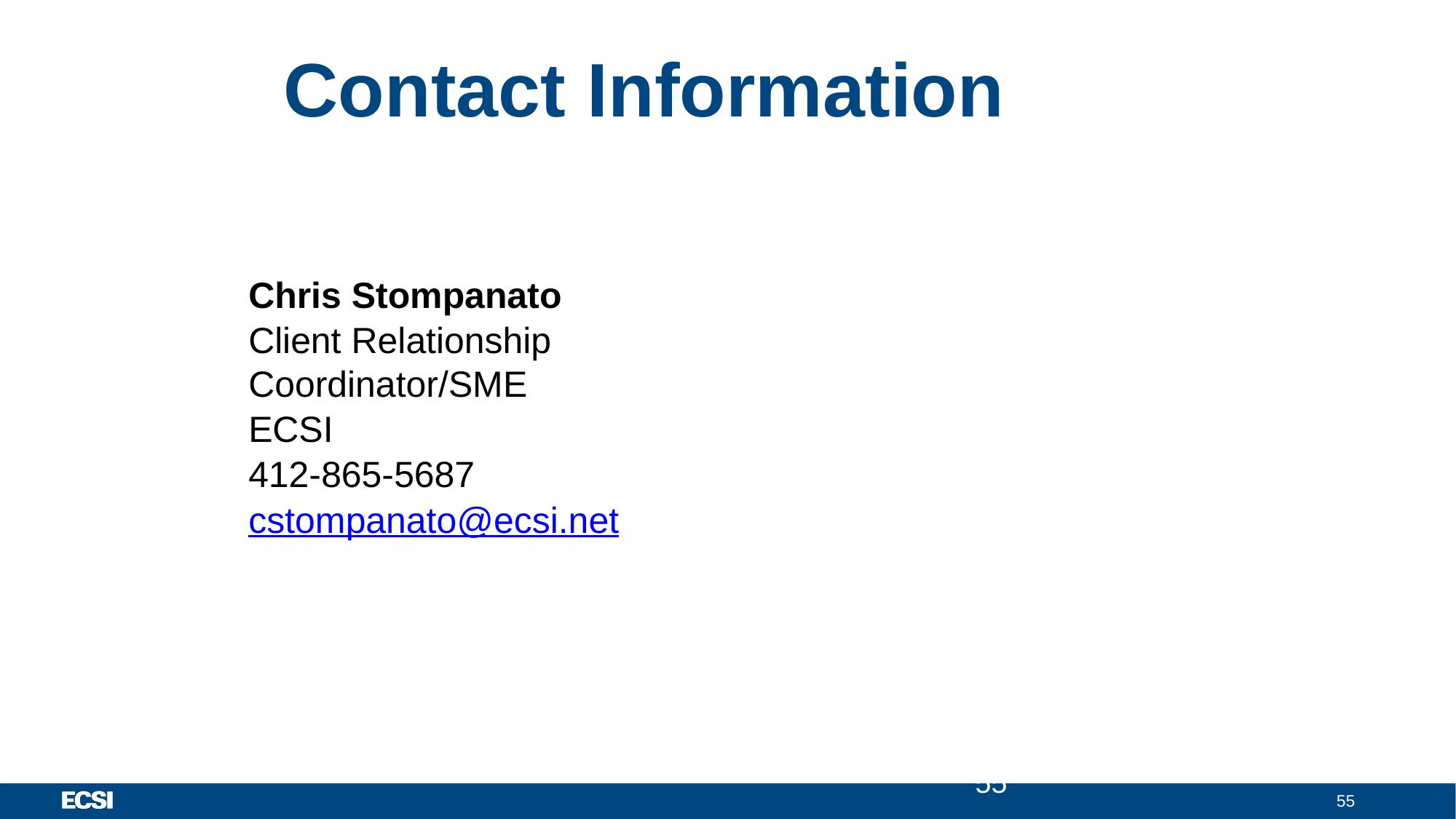

# Contact Information

Chris Stompanato
Client Relationship Coordinator/SME
ECSI
412-865-5687
cstompanato@ecsi.net

55